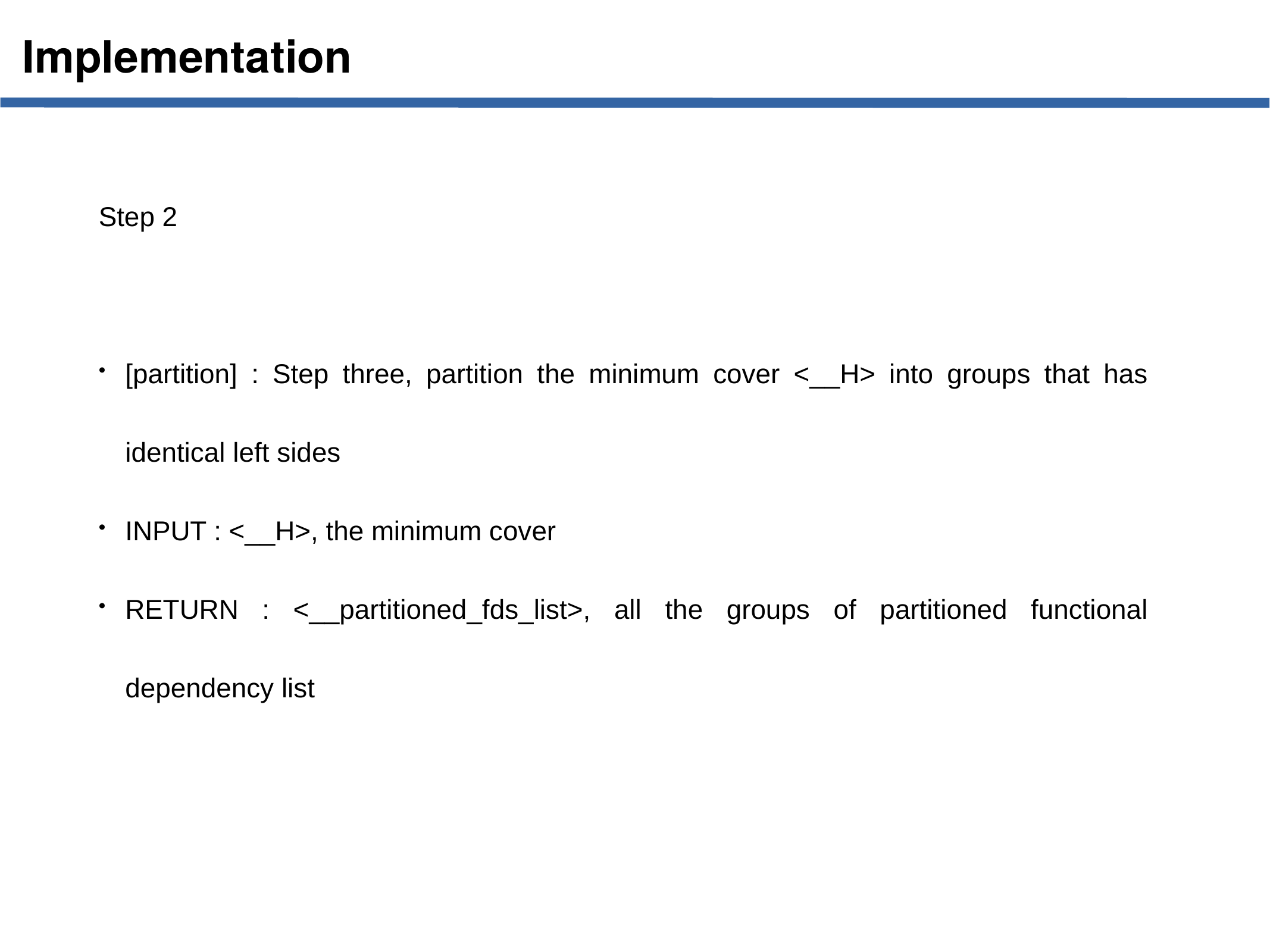

Implementation

Step 2

[partition] : Step three, partition the minimum cover <__H> into groups that has identical left sides
INPUT : <__H>, the minimum cover
RETURN : <__partitioned_fds_list>, all the groups of partitioned functional dependency list